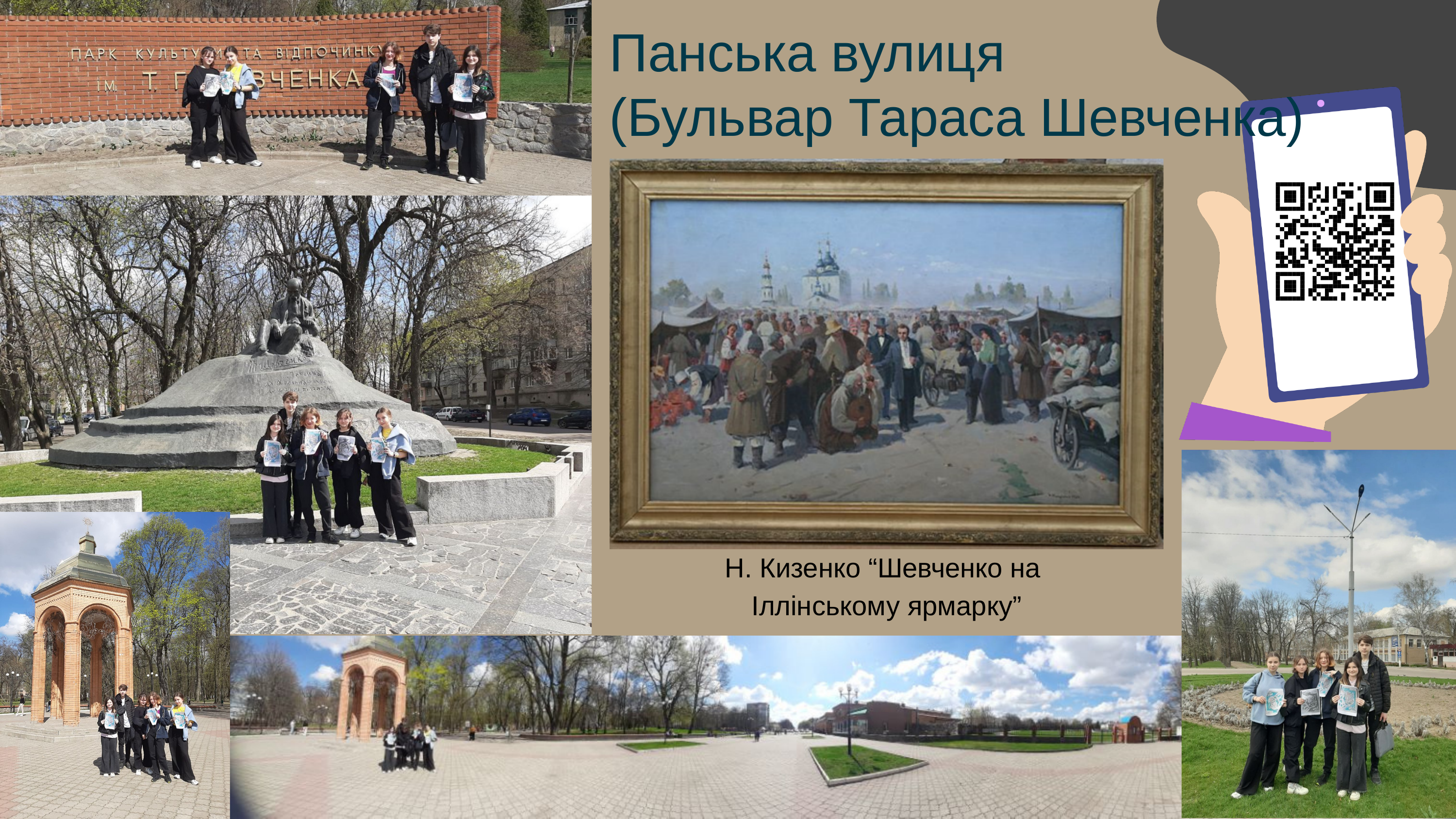

Панська вулиця
(Бульвар Тараса Шевченка)

Н. Кизенко “Шевченко на
Іллінському ярмарку”